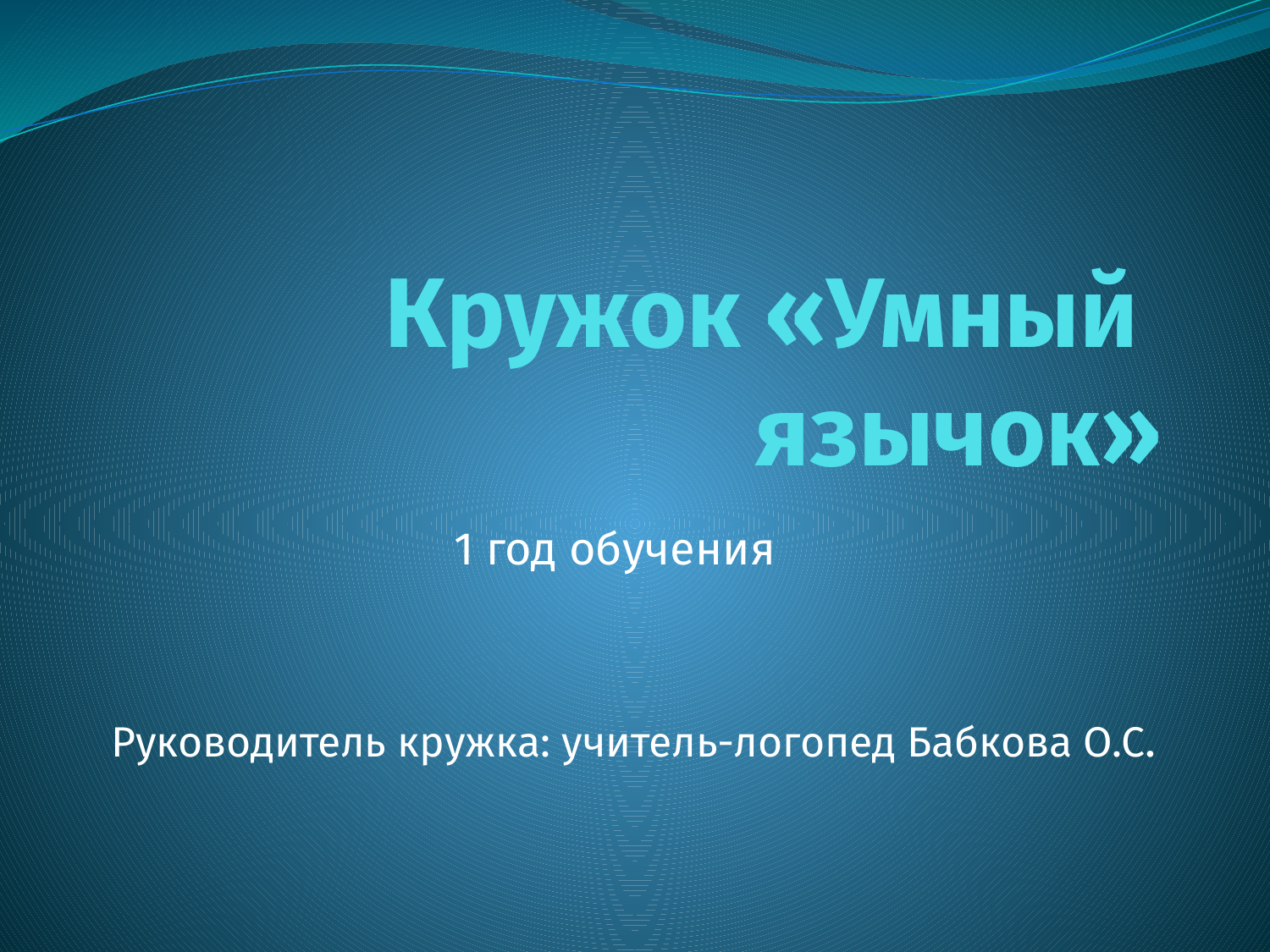

# Кружок «Умный язычок»

1 год обучения

Руководитель кружка: учитель-логопед Бабкова О.С.